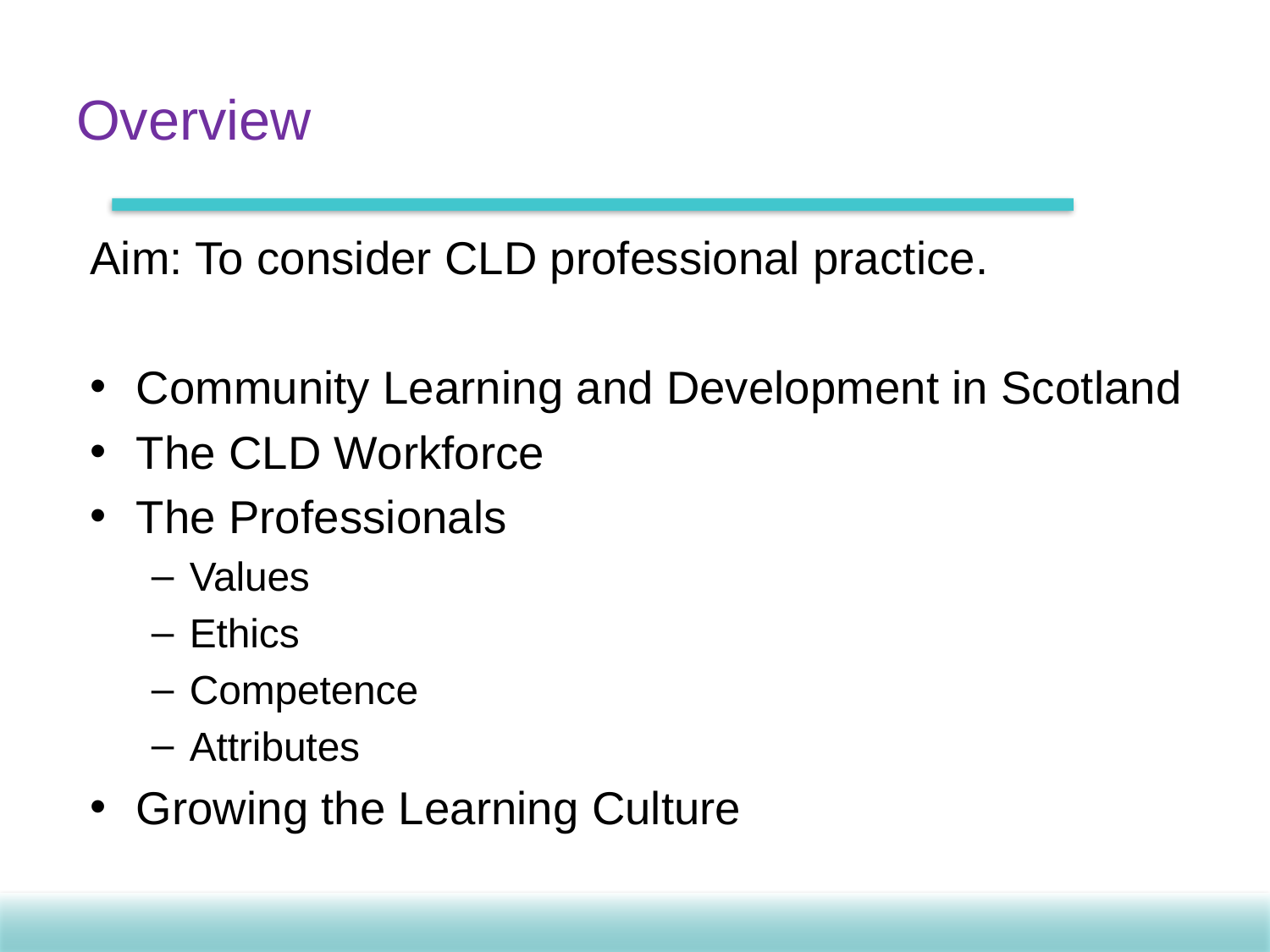

# Overview

Aim: To consider CLD professional practice.

Community Learning and Development in Scotland
The CLD Workforce
The Professionals
Values
Ethics
Competence
Attributes
Growing the Learning Culture